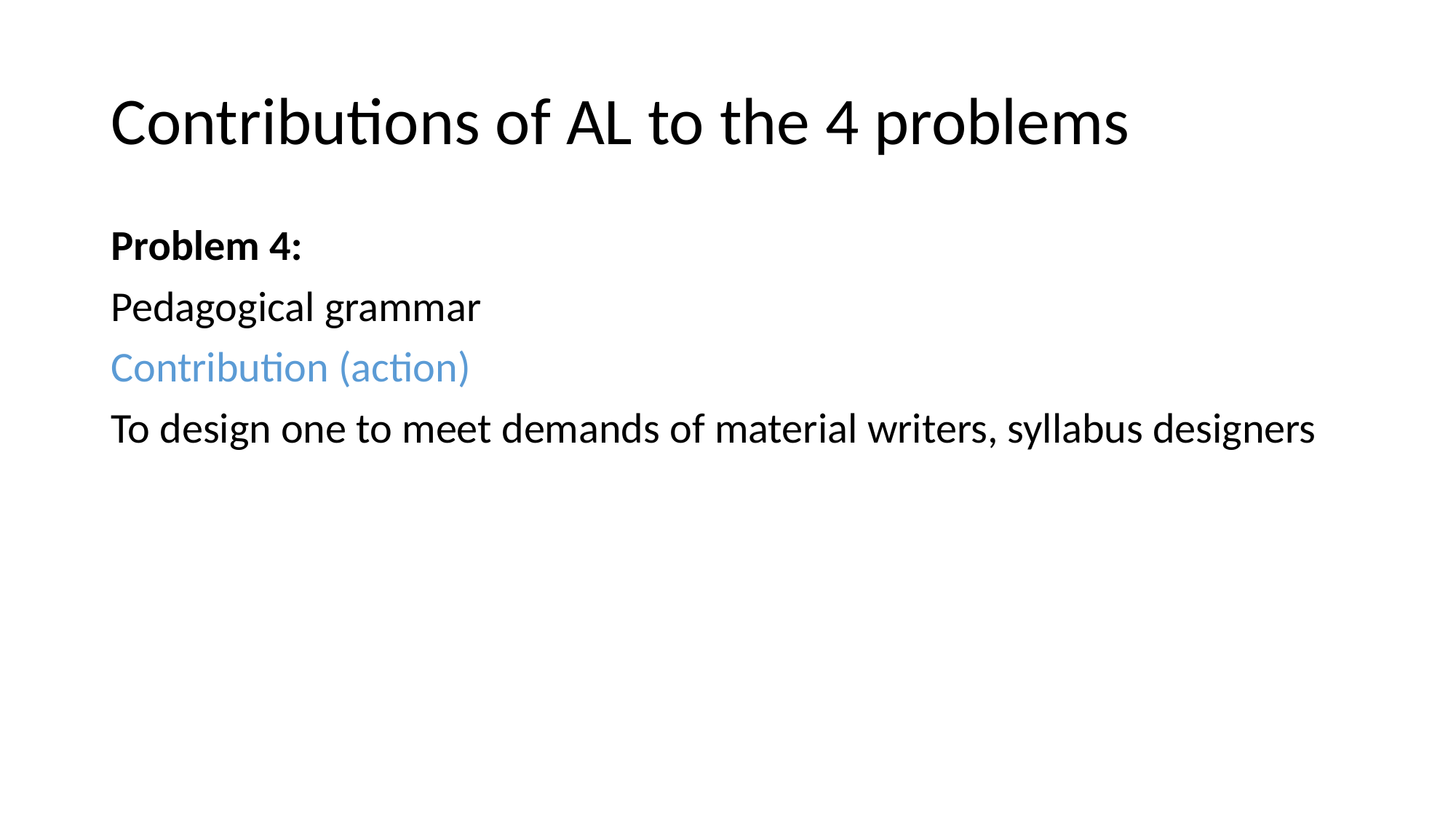

# Contributions of AL to the 4 problems
Problem 4:
Pedagogical grammar
Contribution (action)
To design one to meet demands of material writers, syllabus designers